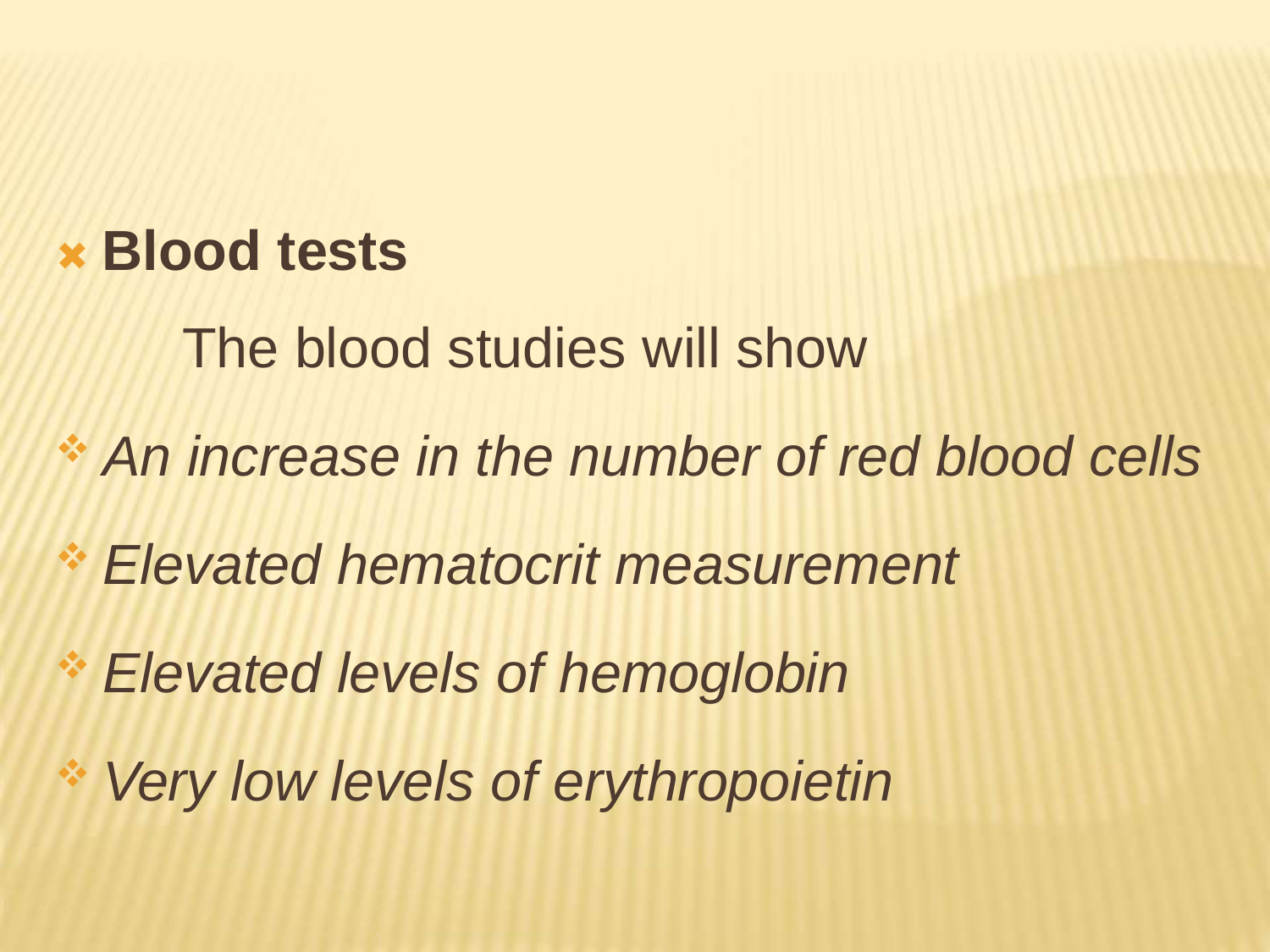

🞭 Blood tests
The blood studies will show
An increase in the number of red blood cells
Elevated hematocrit measurement
Elevated levels of hemoglobin
Very low levels of erythropoietin